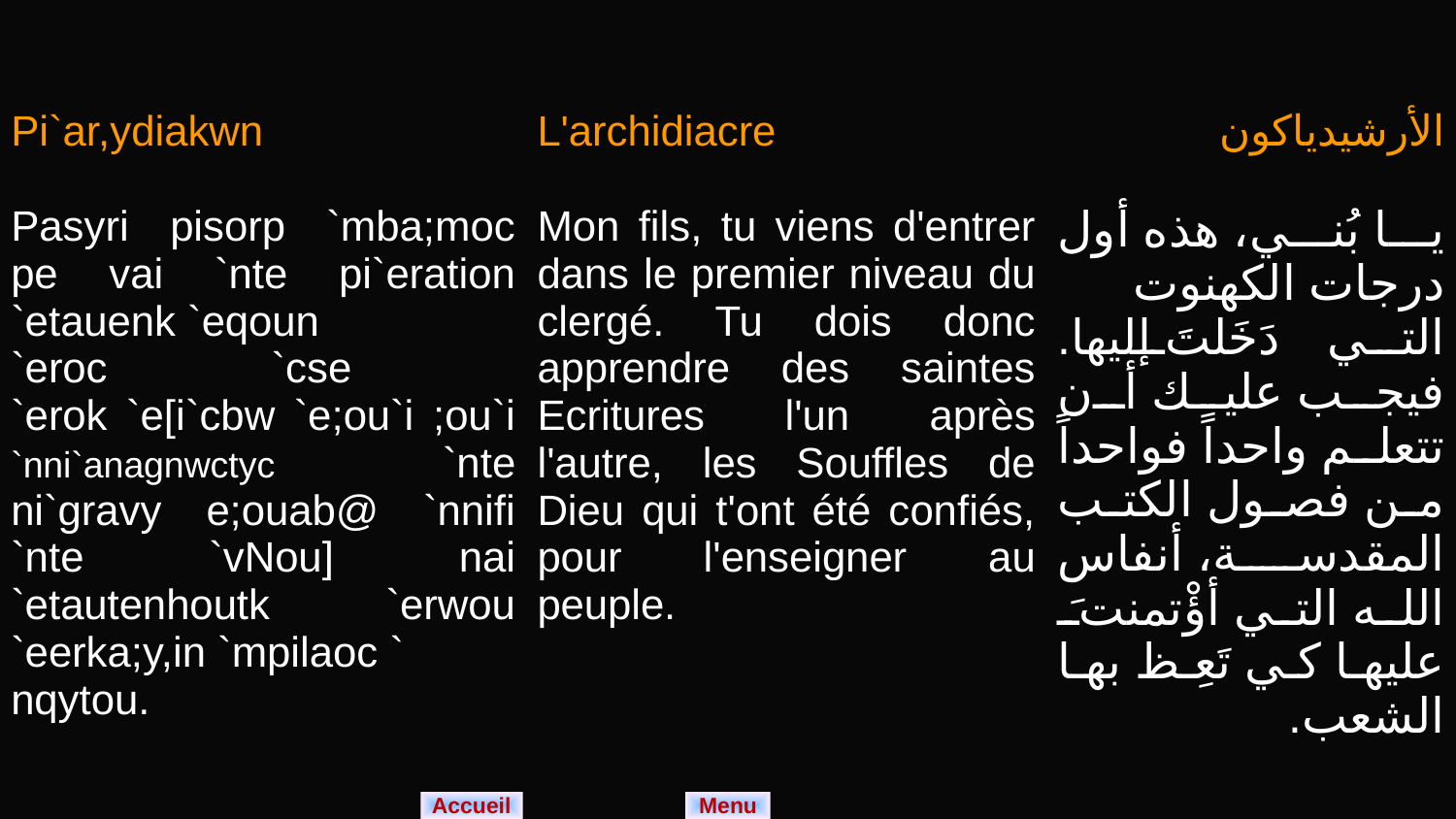

| Pi`ar,ydiakwn Pasyri pisorp `mba;moc pe vai `nte pi`eration `etauenk `eqoun `eroc `cse `erok `e[i­`cbw `e;ou`i ;ou`i `nni`anag­nwc­tyc `nte ni`gravy e;ouab@ `nnifi `nte `vNou] nai `etautenhoutk `erwou `eerka;y,in `mpilaoc ` nqytou. | L'archidiacre Mon fils, tu viens d'entrer dans le premier niveau du clergé. Tu dois donc apprendre des saintes Ecritures l'un après l'autre, les Souffles de Dieu qui t'ont été confiés, pour l'enseigner au peuple. | الأرشيدياكون يا بُني، هذه أول درجات الكهنوت التي دَخَلتَ إليها. فيجب عليك أن تتعلم واحداً فواحداً من فصول الكتب المقدسة، أنفاس الله التي أؤْتمنتَ عليها كي تَعِظ بها الشعب. |
| --- | --- | --- |
Menu